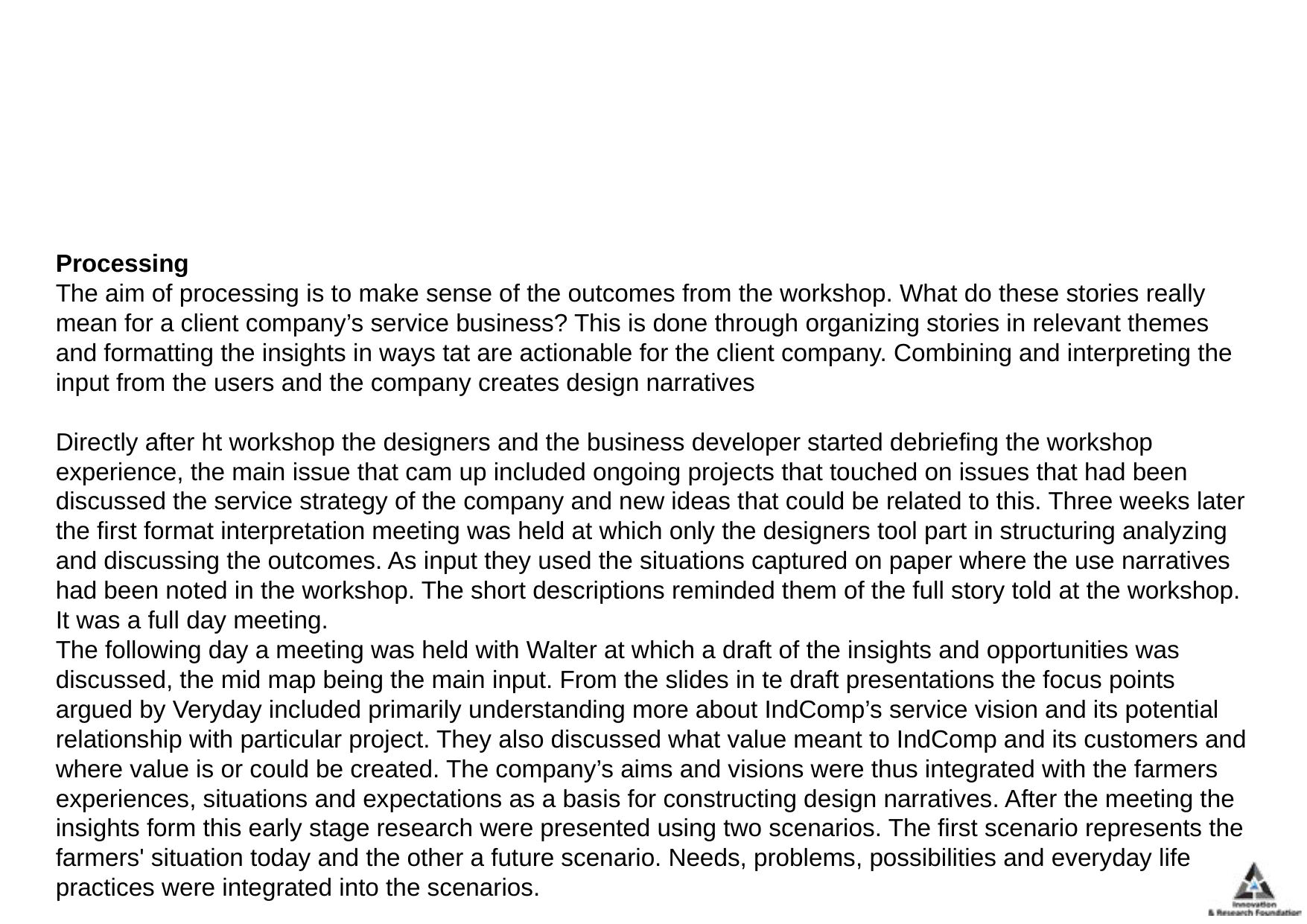

#
Processing
The aim of processing is to make sense of the outcomes from the workshop. What do these stories really mean for a client company’s service business? This is done through organizing stories in relevant themes and formatting the insights in ways tat are actionable for the client company. Combining and interpreting the input from the users and the company creates design narratives

Directly after ht workshop the designers and the business developer started debriefing the workshop experience, the main issue that cam up included ongoing projects that touched on issues that had been discussed the service strategy of the company and new ideas that could be related to this. Three weeks later the first format interpretation meeting was held at which only the designers tool part in structuring analyzing and discussing the outcomes. As input they used the situations captured on paper where the use narratives had been noted in the workshop. The short descriptions reminded them of the full story told at the workshop. It was a full day meeting.
The following day a meeting was held with Walter at which a draft of the insights and opportunities was discussed, the mid map being the main input. From the slides in te draft presentations the focus points argued by Veryday included primarily understanding more about IndComp’s service vision and its potential relationship with particular project. They also discussed what value meant to IndComp and its customers and where value is or could be created. The company’s aims and visions were thus integrated with the farmers experiences, situations and expectations as a basis for constructing design narratives. After the meeting the insights form this early stage research were presented using two scenarios. The first scenario represents the farmers' situation today and the other a future scenario. Needs, problems, possibilities and everyday life practices were integrated into the scenarios.